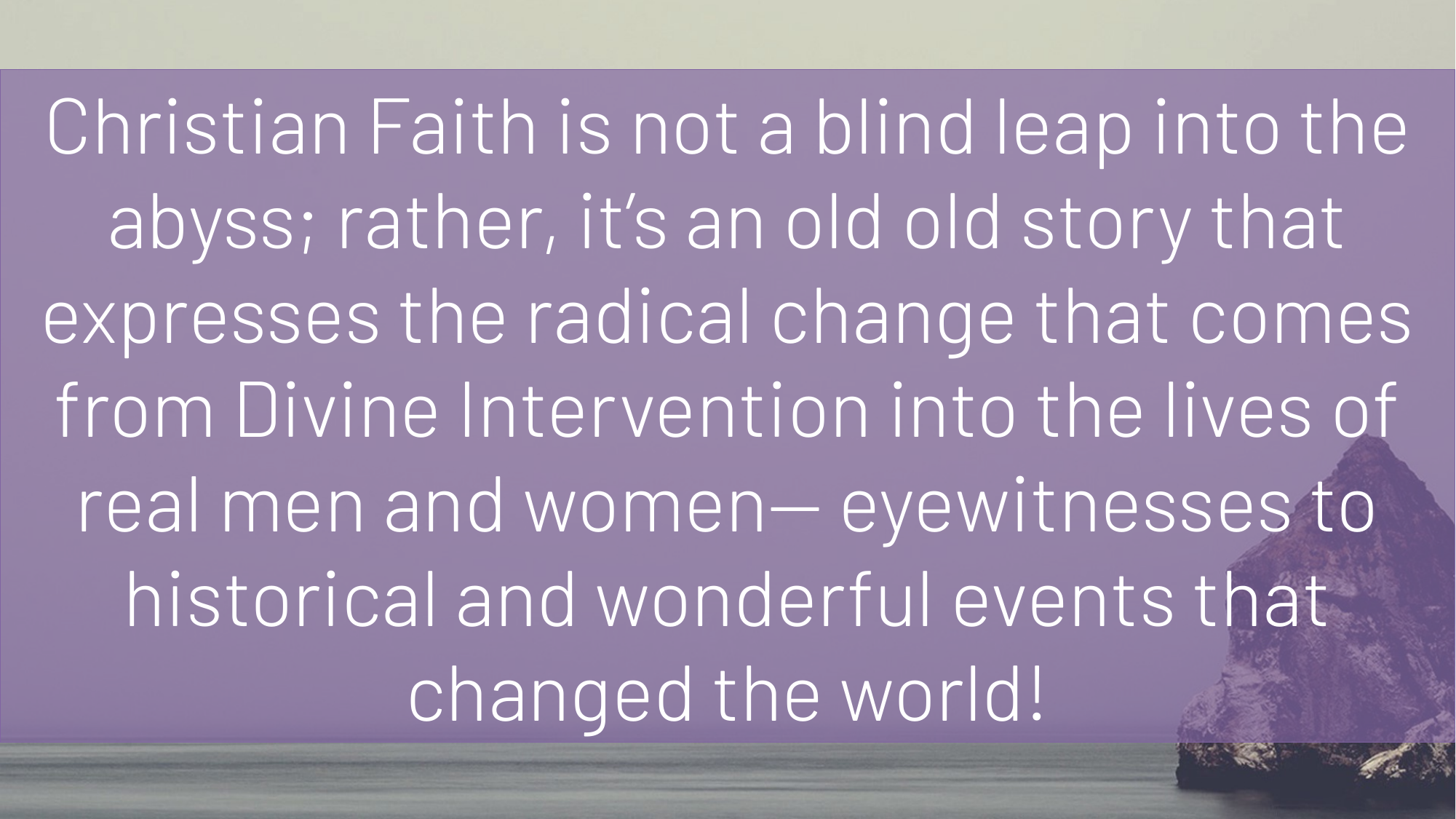

Christian Faith is not a blind leap into the abyss; rather, it’s an old old story that expresses the radical change that comes from Divine Intervention into the lives of real men and women— eyewitnesses to historical and wonderful events that changed the world!